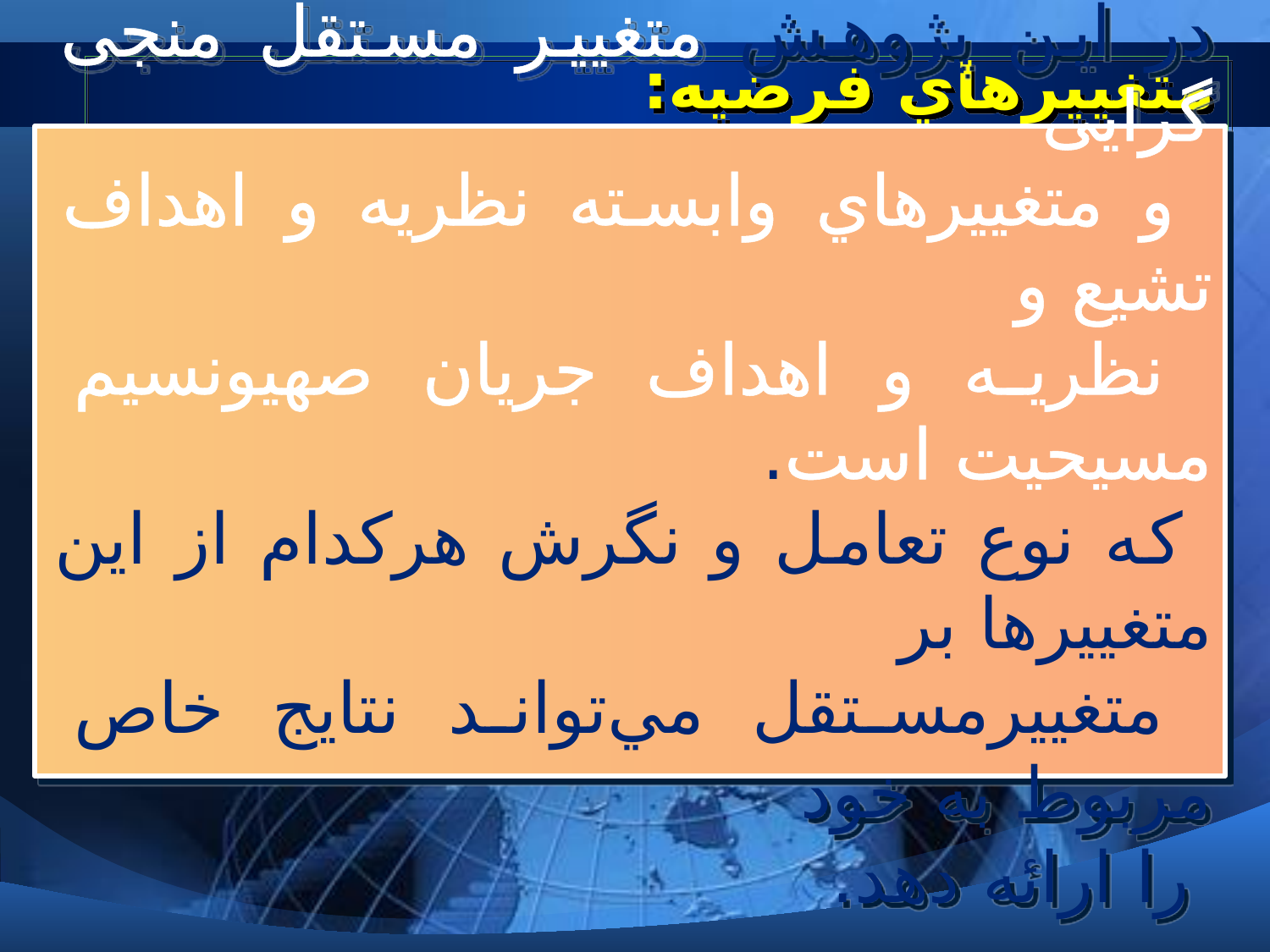

# متغييرهاي فرضيه:

در اين پژوهش متغيير مستقل منجی گرایی
 و متغييرهاي وابسته نظريه و اهداف تشيع و
 نظريه و اهداف جريان صهيونسيم مسيحيت است.
 كه نوع تعامل و نگرش هركدام از اين متغييرها بر
 متغييرمستقل مي‌تواند نتايج خاص مربوط به خود
 را ارائه دهد.